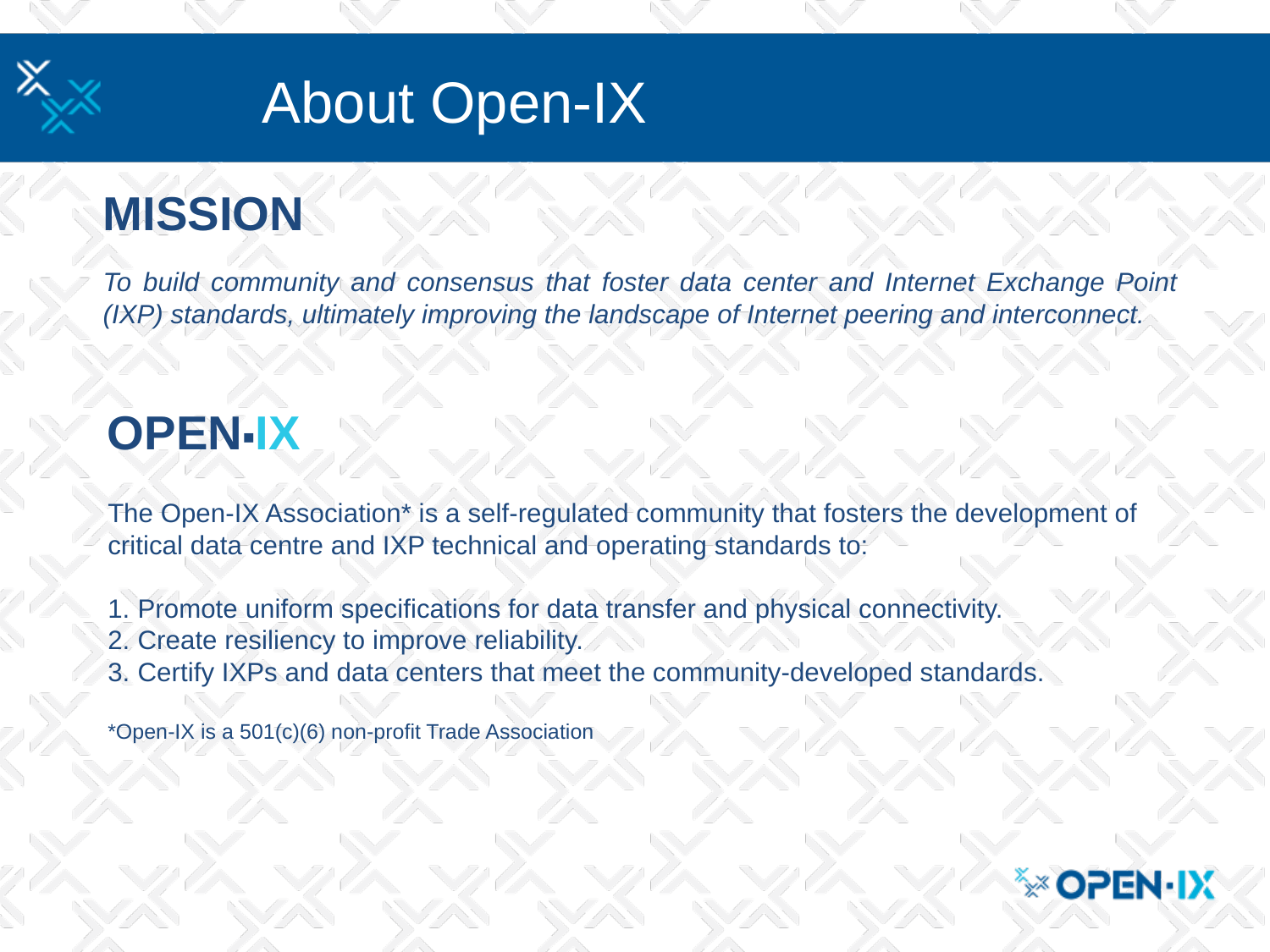

About Open-IX
MISSION
To build community and consensus that foster data center and Internet Exchange Point (IXP) standards, ultimately improving the landscape of Internet peering and interconnect.
OPEN▪IX
The Open-IX Association* is a self-regulated community that fosters the development of critical data centre and IXP technical and operating standards to:

Promote uniform specifications for data transfer and physical connectivity.
Create resiliency to improve reliability.
Certify IXPs and data centers that meet the community-developed standards.

*Open-IX is a 501(c)(6) non-profit Trade Association